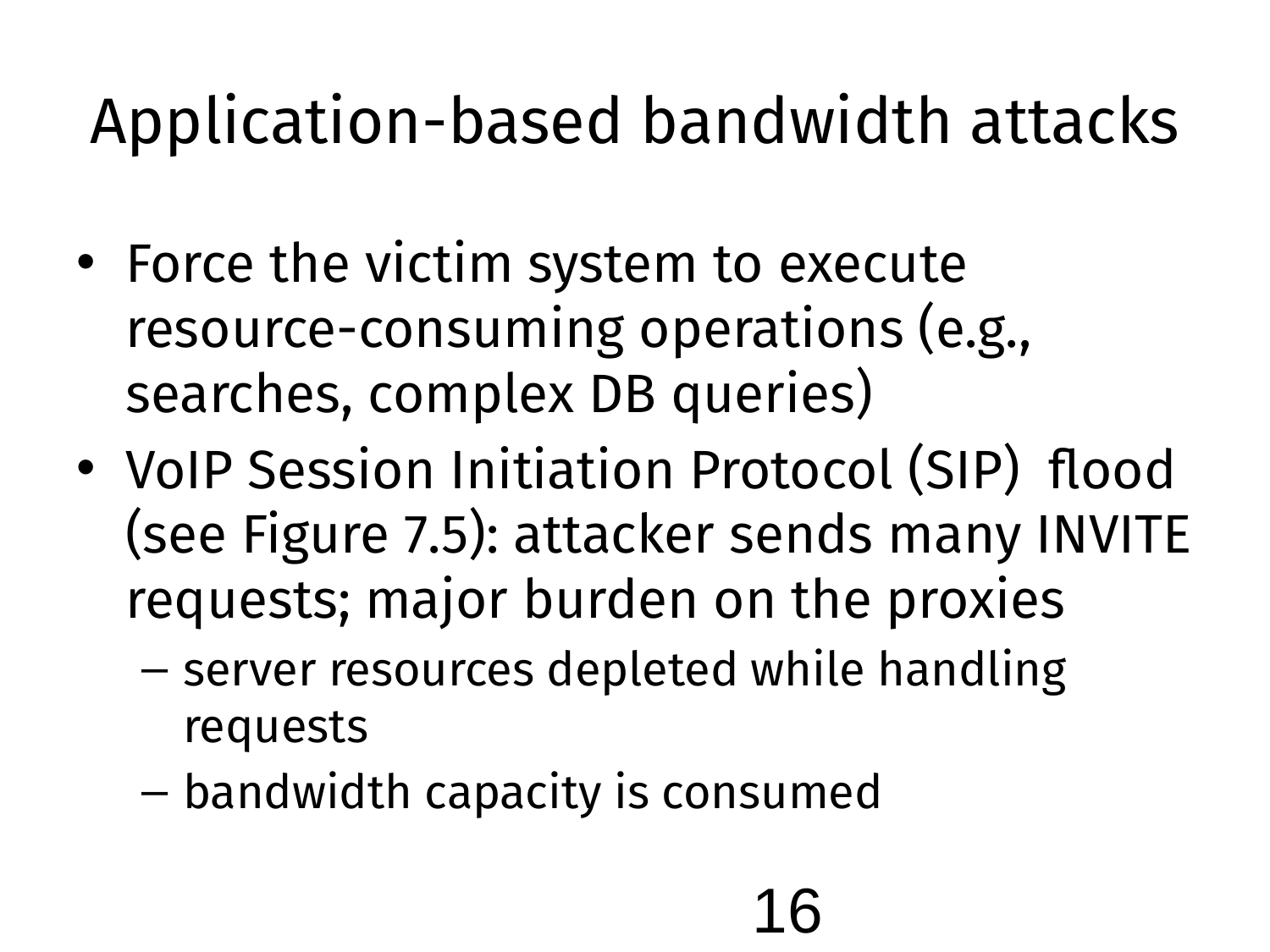

# Application-based bandwidth attacks
Force the victim system to execute resource-consuming operations (e.g., searches, complex DB queries)
VoIP Session Initiation Protocol (SIP)  flood (see Figure 7.5): attacker sends many INVITE requests; major burden on the proxies
server resources depleted while handling requests
bandwidth capacity is consumed
16